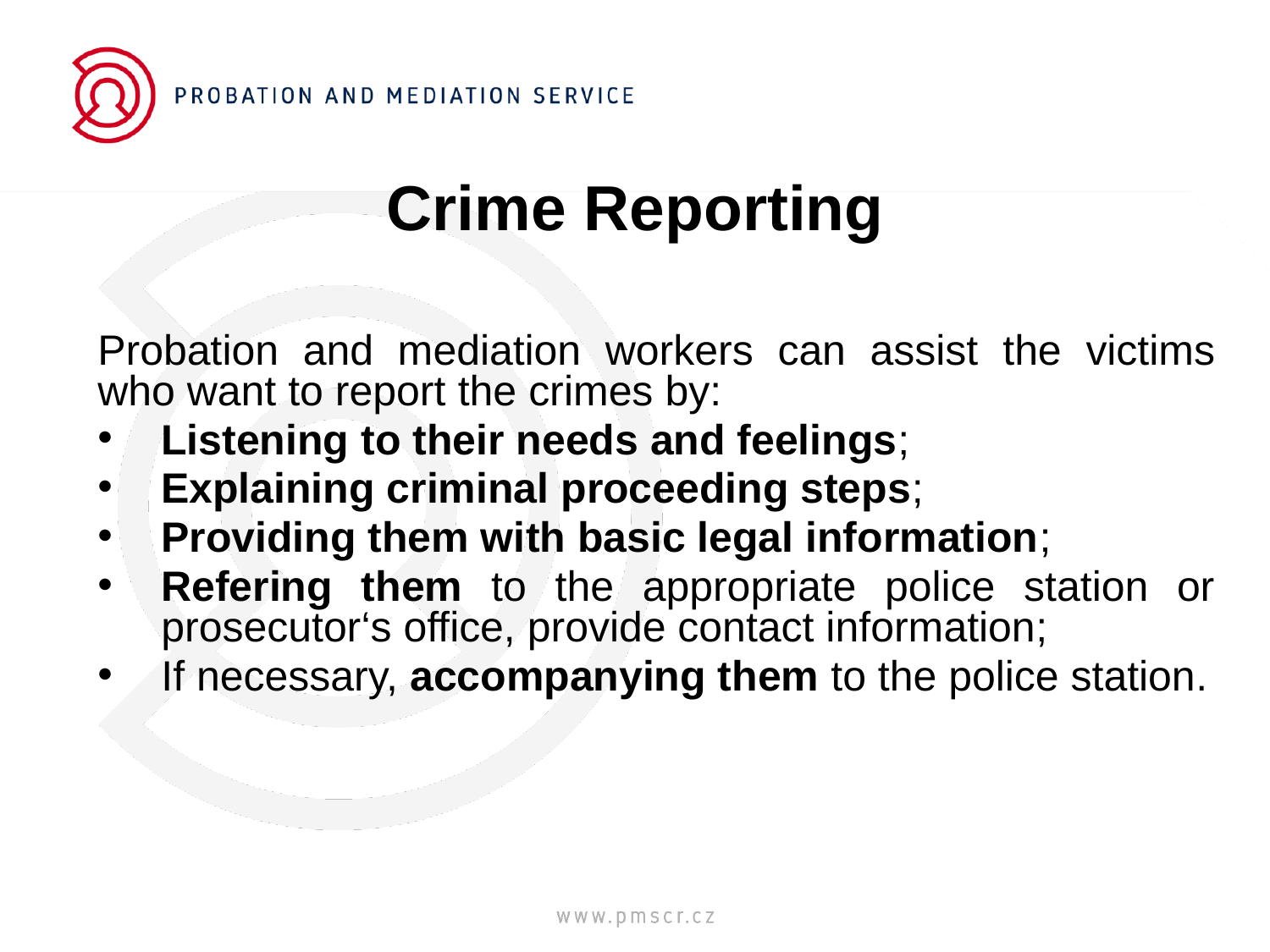

# Crime Reporting
Probation and mediation workers can assist the victims who want to report the crimes by:
Listening to their needs and feelings;
Explaining criminal proceeding steps;
Providing them with basic legal information;
Refering them to the appropriate police station or prosecutor‘s office, provide contact information;
If necessary, accompanying them to the police station.